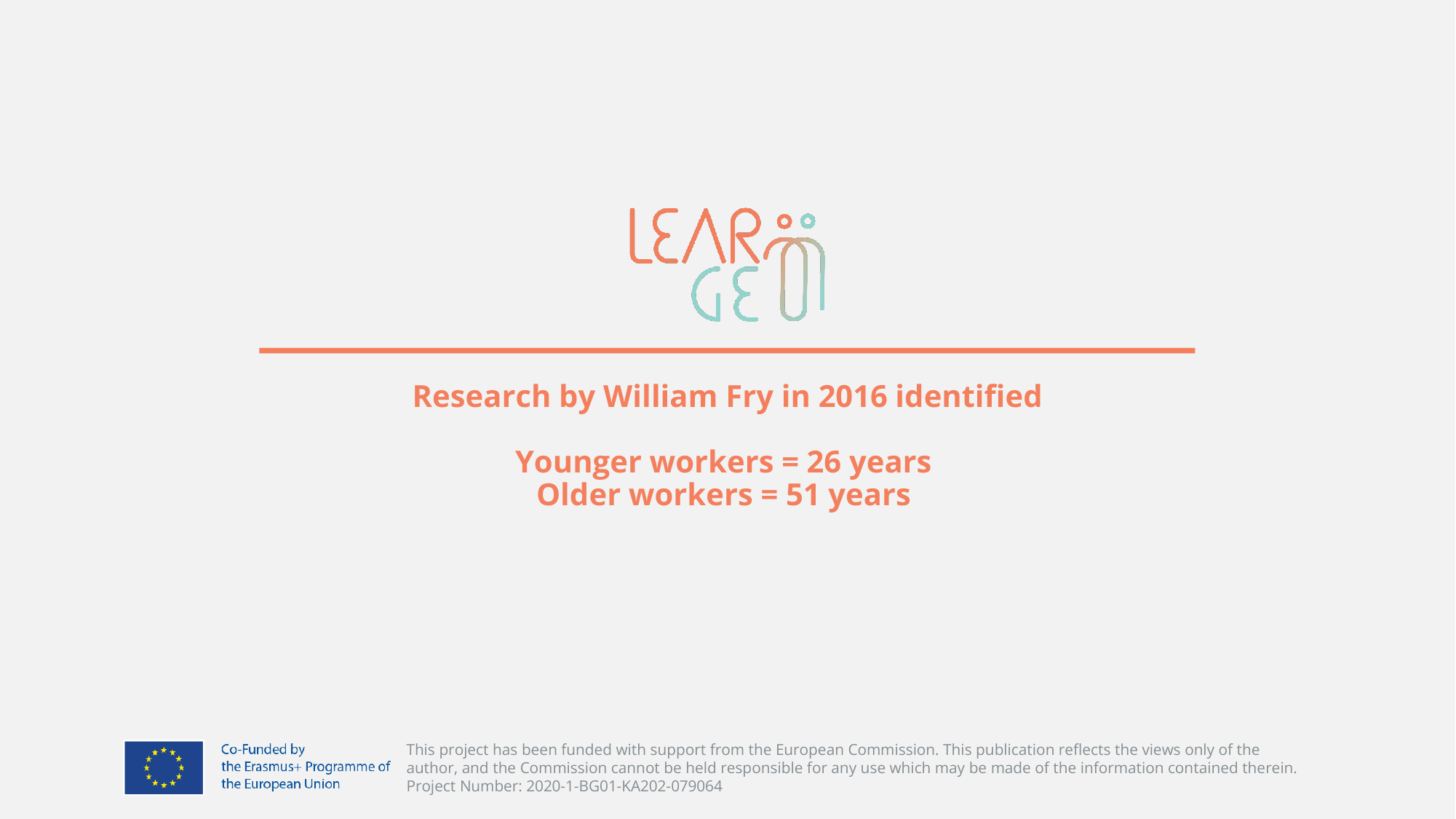

# Research by William Fry in 2016 identified Younger workers = 26 years Older workers = 51 years